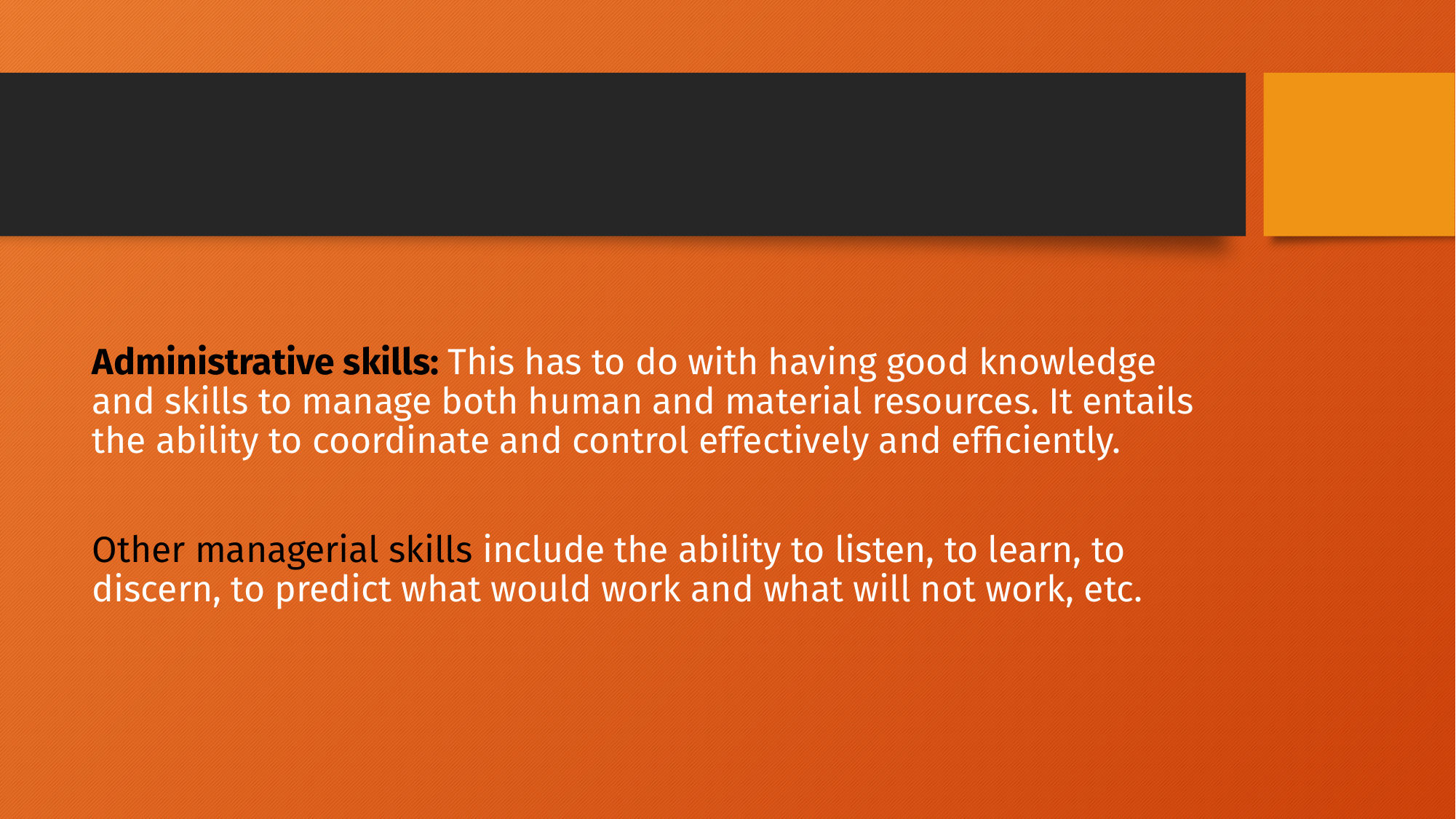

#

Administrative skills: This has to do with having good knowledge and skills to manage both human and material resources. It entails the ability to coordinate and control effectively and efficiently.

Other managerial skills include the ability to listen, to learn, to discern, to predict what would work and what will not work, etc.